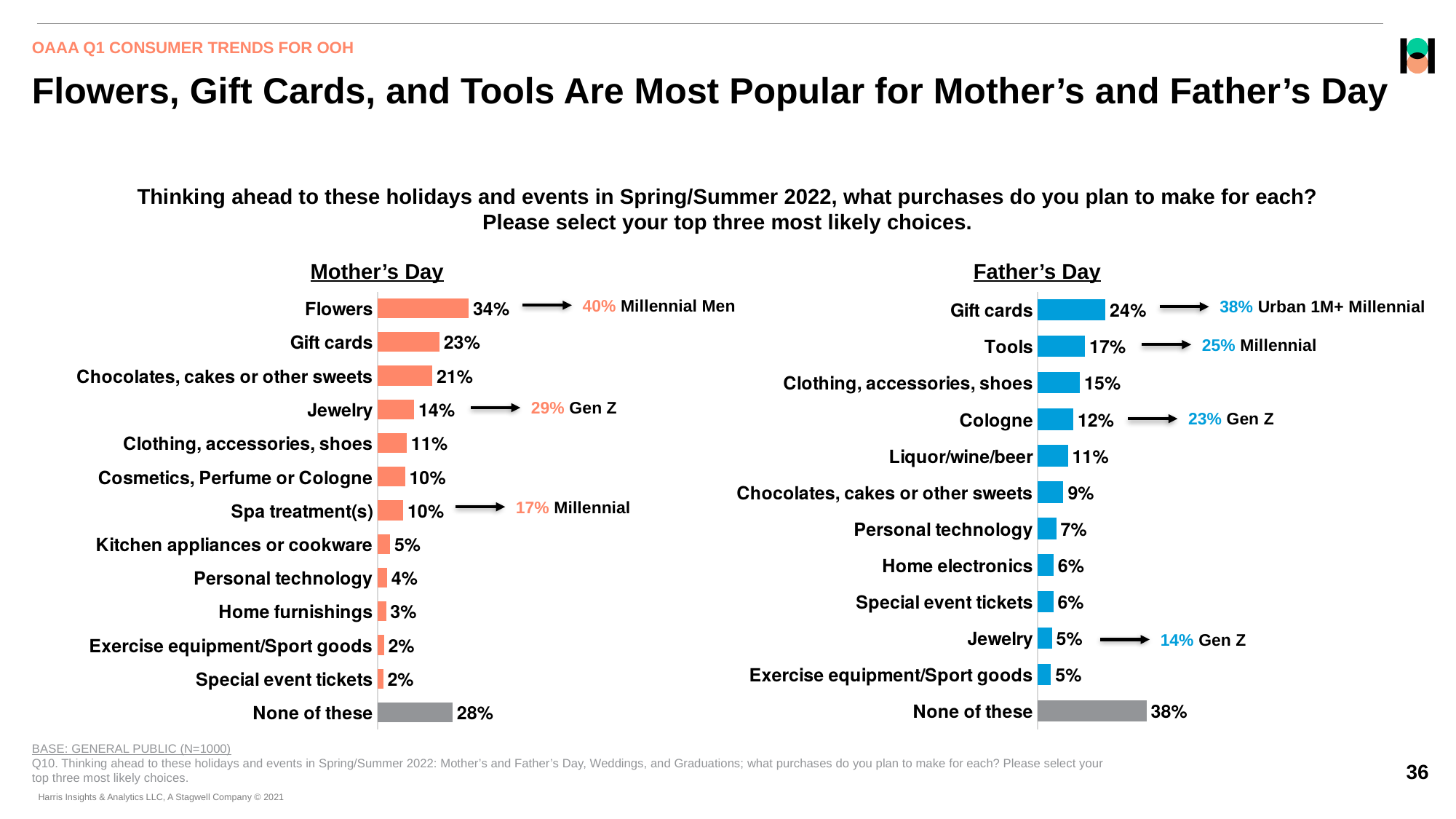

OAAA Q1 CONSUMER TRENDS FOR OOH
# Flowers, Gift Cards, and Tools Are Most Popular for Mother’s and Father’s Day
Thinking ahead to these holidays and events in Spring/Summer 2022, what purchases do you plan to make for each? Please select your top three most likely choices.
Mother’s Day
Father’s Day
40% Millennial Men

### Chart

| Category | Summer 2022 |
|---|---|
| Flowers | 0.34313124 |
| Gift cards | 0.23318073 |
| Chocolates, cakes or other sweets | 0.20647177 |
| Jewelry | 0.13775884 |
| Clothing, accessories, shoes | 0.11044467 |
| Cosmetics, Perfume or Cologne | 0.10344721 |
| Spa treatment(s) | 0.09656703 |
| Kitchen appliances or cookware | 0.04757625 |
| Personal technology | 0.0359298 |
| Home furnishings | 0.03239398 |
| Exercise equipment/Sport goods | 0.02451198 |
| Special event tickets | 0.02159364 |
| None of these | 0.28258587 |

### Chart

| Category | Summer 2022 |
|---|---|
| Gift cards | 0.23732409 |
| Tools | 0.16603633 |
| Clothing, accessories, shoes | 0.14818173 |
| Cologne | 0.12467032 |
| Liquor/wine/beer | 0.10590443 |
| Chocolates, cakes or other sweets | 0.09039877 |
| Personal technology | 0.06585359 |
| Home electronics | 0.05625996 |
| Special event tickets | 0.05527938 |
| Jewelry | 0.05030936 |
| Exercise equipment/Sport goods | 0.04691012 |
| None of these | 0.38090532 |
38% Urban 1M+ Millennial
25% Millennial
29% Gen Z
23% Gen Z
17% Millennial

14% Gen Z
BASE: GENERAL PUBLIC (N=1000)
Q10. Thinking ahead to these holidays and events in Spring/Summer 2022: Mother’s and Father’s Day, Weddings, and Graduations; what purchases do you plan to make for each? Please select your top three most likely choices.